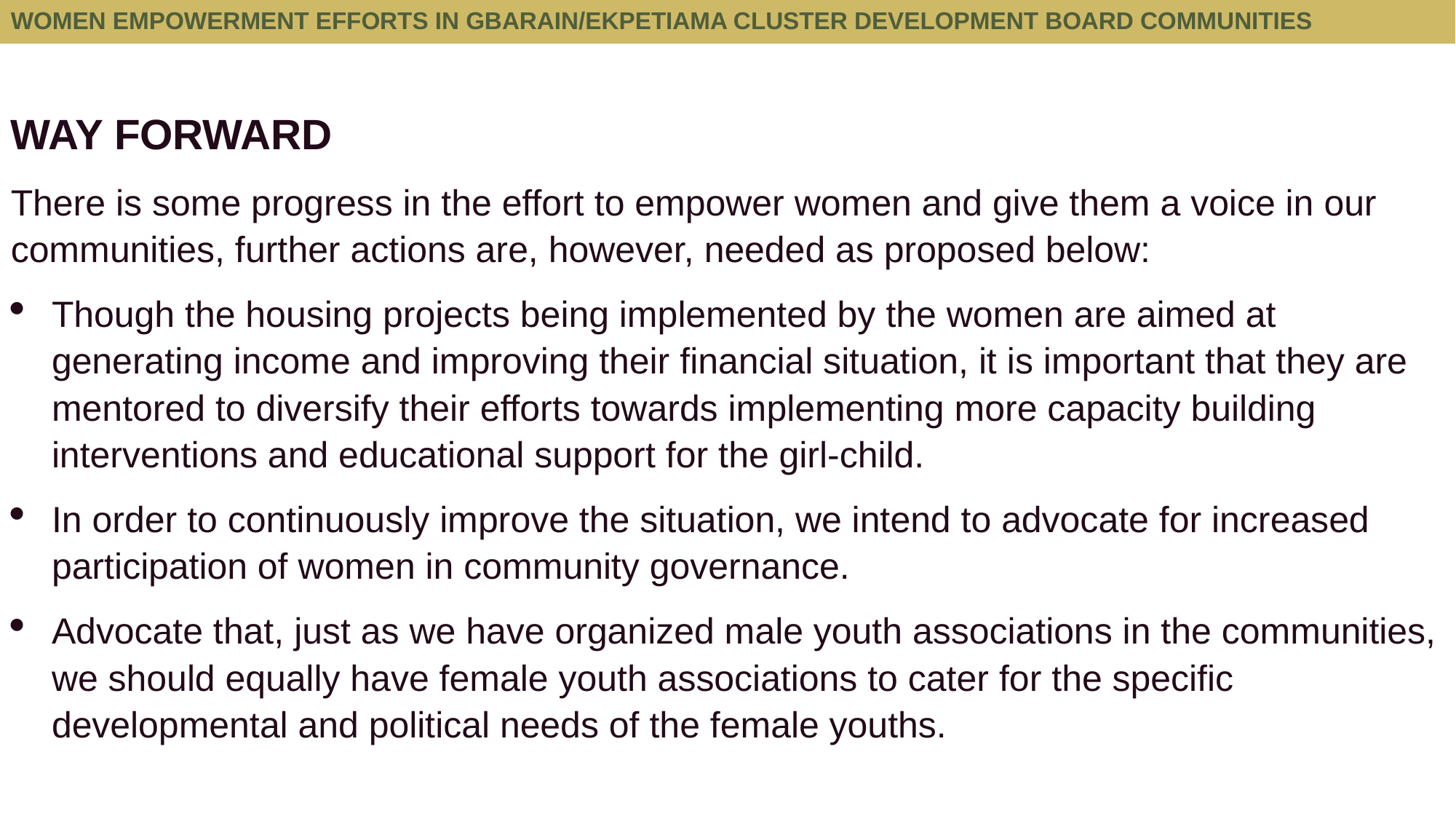

WOMEN EMPOWERMENT EFFORTS IN GBARAIN/EKPETIAMA CLUSTER DEVELOPMENT BOARD COMMUNITIES

WAY FORWARD
There is some progress in the effort to empower women and give them a voice in our communities, further actions are, however, needed as proposed below:
Though the housing projects being implemented by the women are aimed at generating income and improving their financial situation, it is important that they are mentored to diversify their efforts towards implementing more capacity building interventions and educational support for the girl-child.
In order to continuously improve the situation, we intend to advocate for increased participation of women in community governance.
Advocate that, just as we have organized male youth associations in the communities, we should equally have female youth associations to cater for the specific developmental and political needs of the female youths.